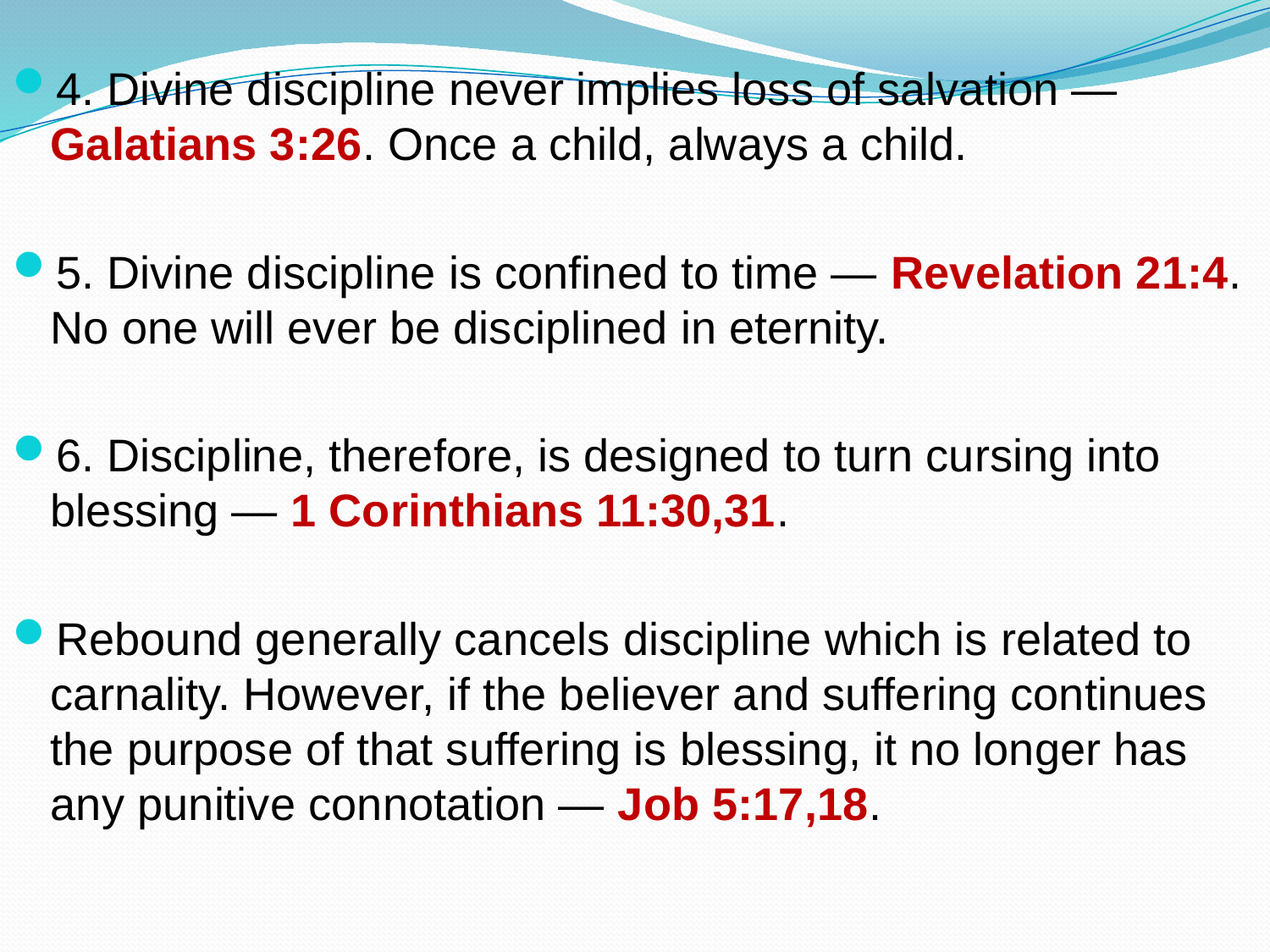

4. Divine discipline never implies loss of salvation — Galatians 3:26. Once a child, always a child.

5. Divine discipline is confined to time — Revelation 21:4. No one will ever be disciplined in eternity.

6. Discipline, therefore, is designed to turn cursing into blessing — 1 Corinthians 11:30,31.

Rebound generally cancels discipline which is related to carnality. However, if the believer and suffering continues the purpose of that suffering is blessing, it no longer has any punitive connotation — Job 5:17,18.